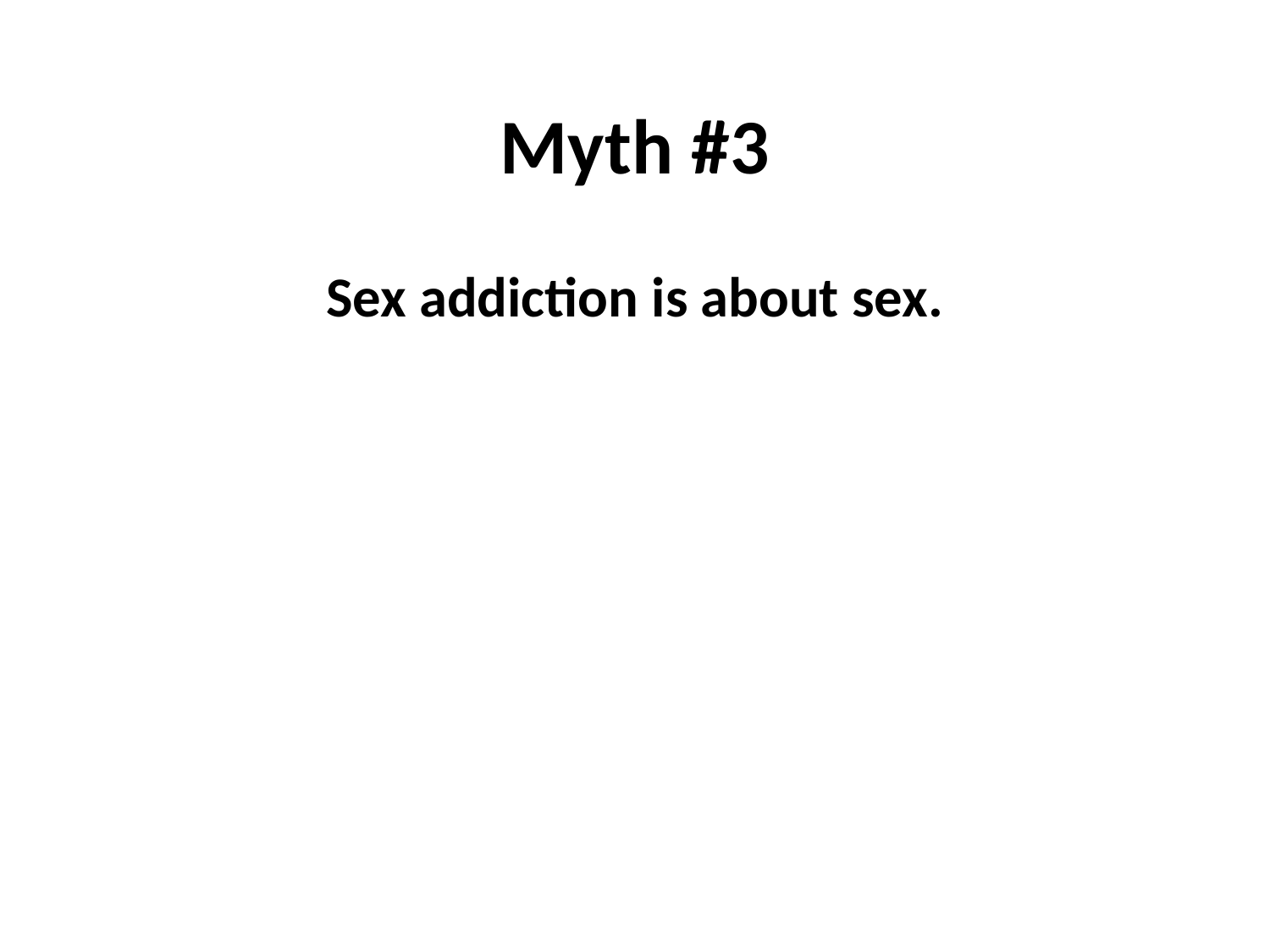

# Myth #3
Sex addiction is about sex.